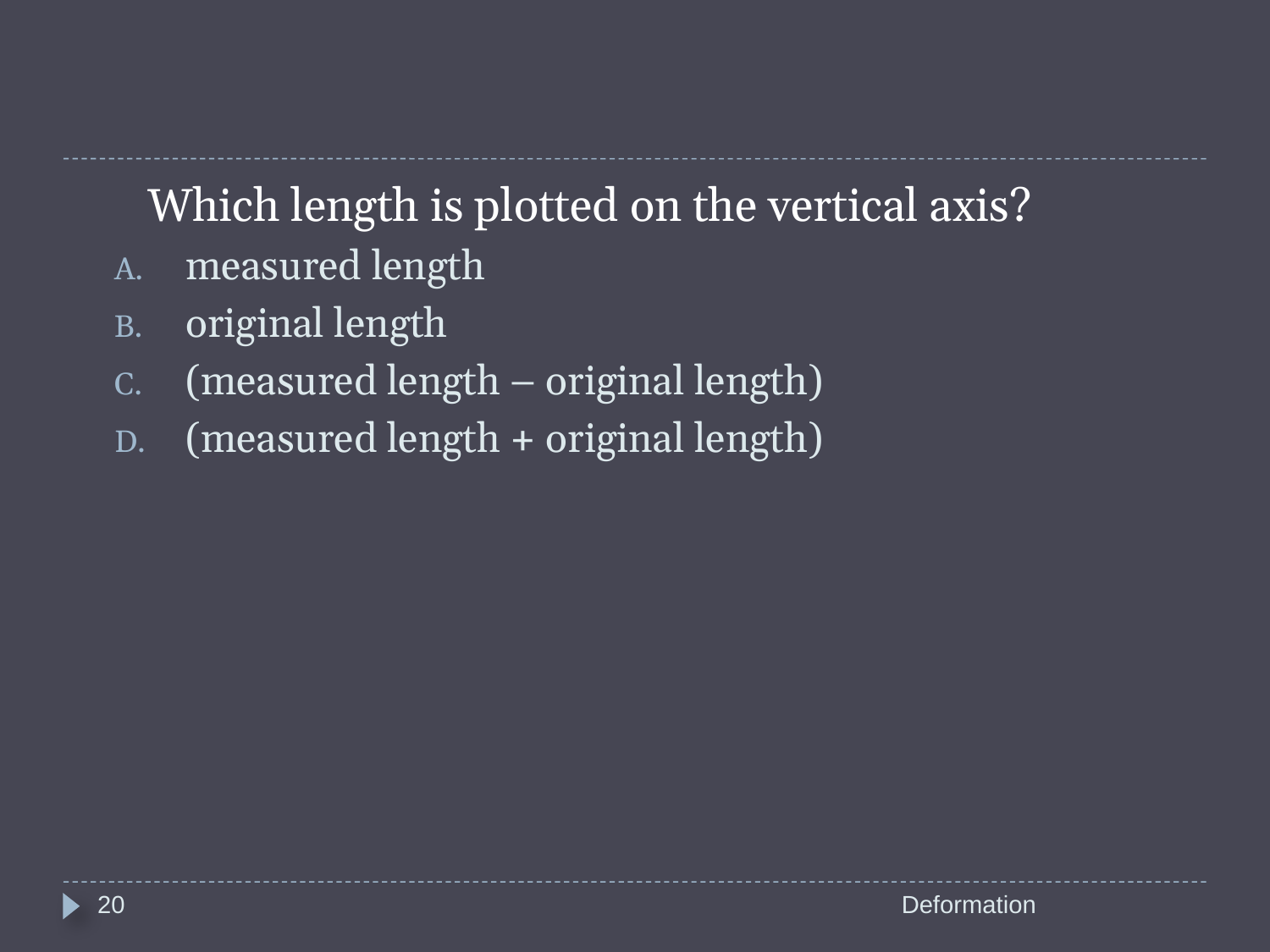

Which length is plotted on the vertical axis?
measured length
original length
(measured length – original length)
(measured length + original length)
20
Deformation